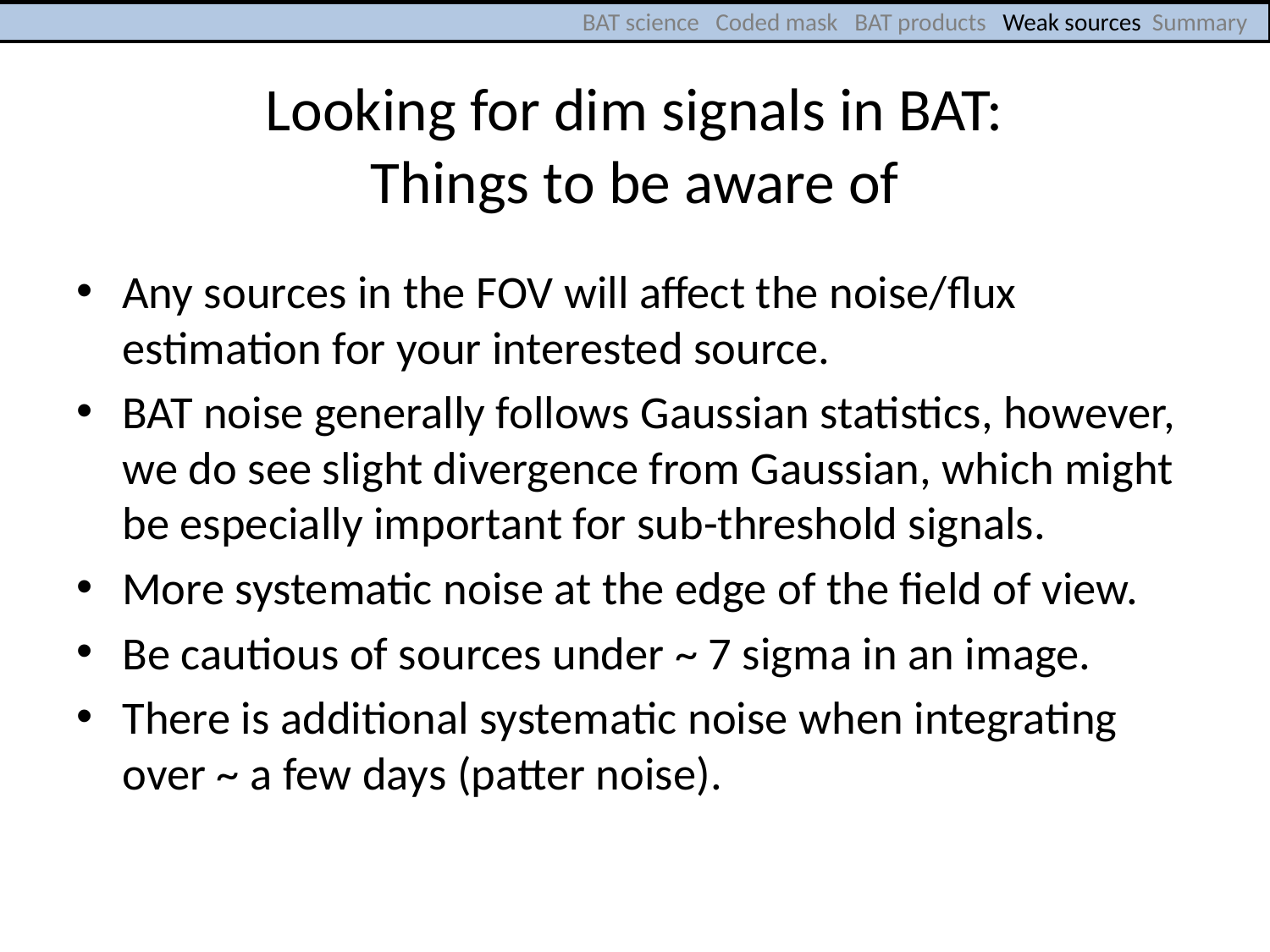

BAT science   Coded mask   BAT products   Weak sources  Summary

# Looking for dim signals in BAT: Things to be aware of
Any sources in the FOV will affect the noise/flux estimation for your interested source.
BAT noise generally follows Gaussian statistics, however, we do see slight divergence from Gaussian, which might be especially important for sub-threshold signals.
More systematic noise at the edge of the field of view.
Be cautious of sources under ~ 7 sigma in an image.
There is additional systematic noise when integrating over ~ a few days (patter noise).
Detector noise that mimics a burst.